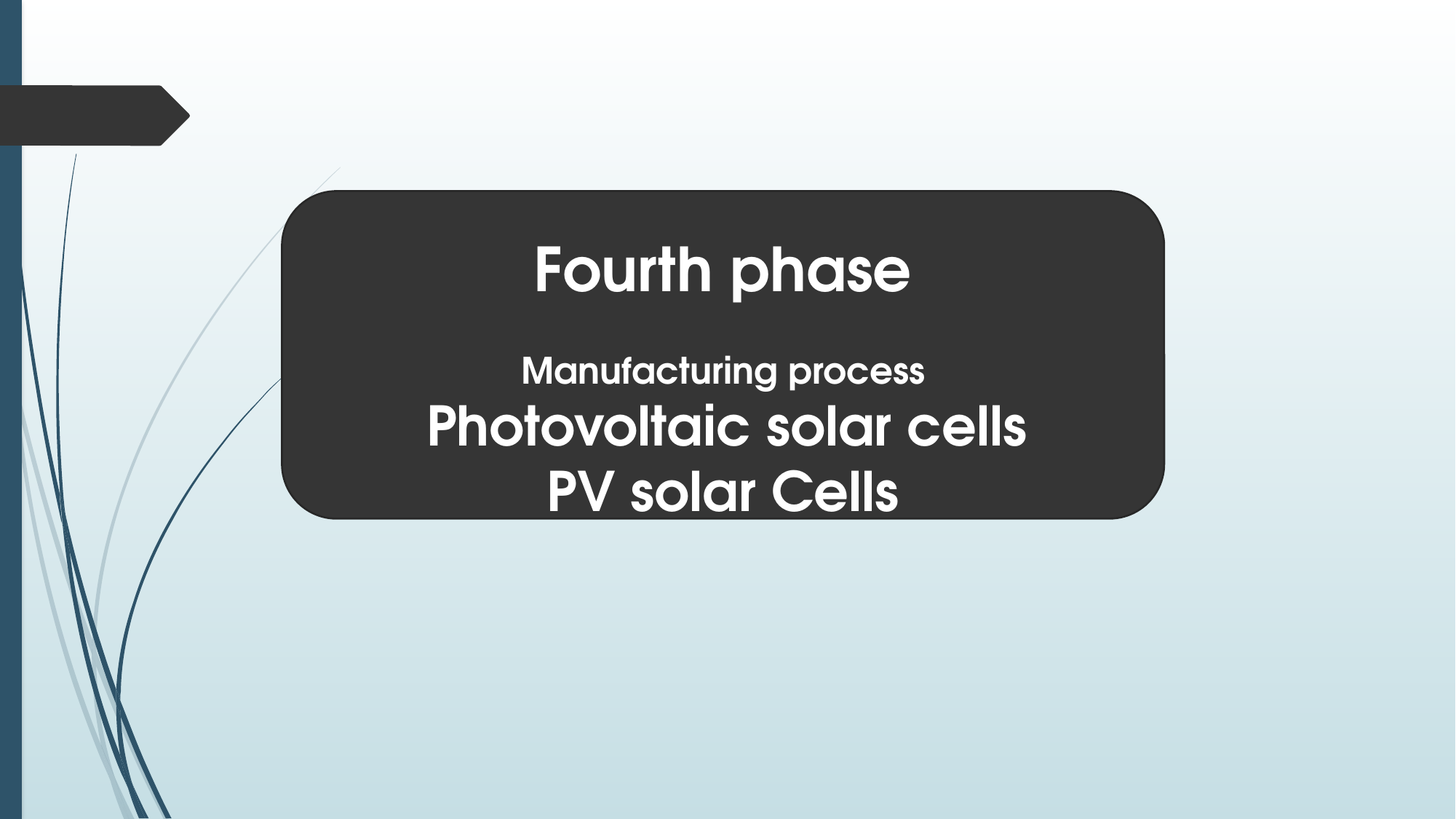

Fourth phase

Manufacturing process
 Photovoltaic solar cells
PV solar Cells